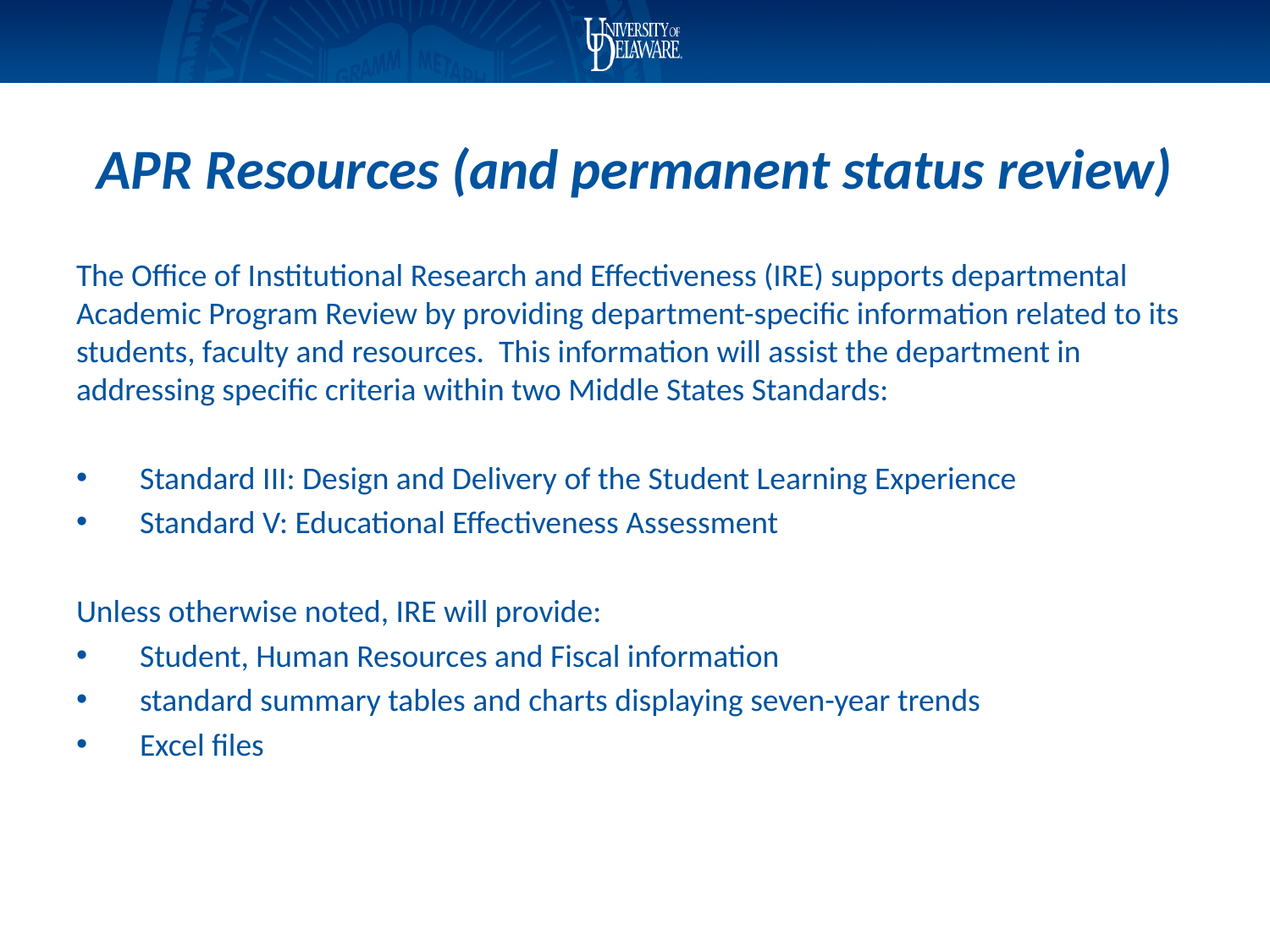

# APR Resources (and permanent status review)
The Office of Institutional Research and Effectiveness (IRE) supports departmental Academic Program Review by providing department-specific information related to its students, faculty and resources.  This information will assist the department in addressing specific criteria within two Middle States Standards:

Standard III: Design and Delivery of the Student Learning Experience
Standard V: Educational Effectiveness Assessment

Unless otherwise noted, IRE will provide:
Student, Human Resources and Fiscal information
standard summary tables and charts displaying seven-year trends
Excel files